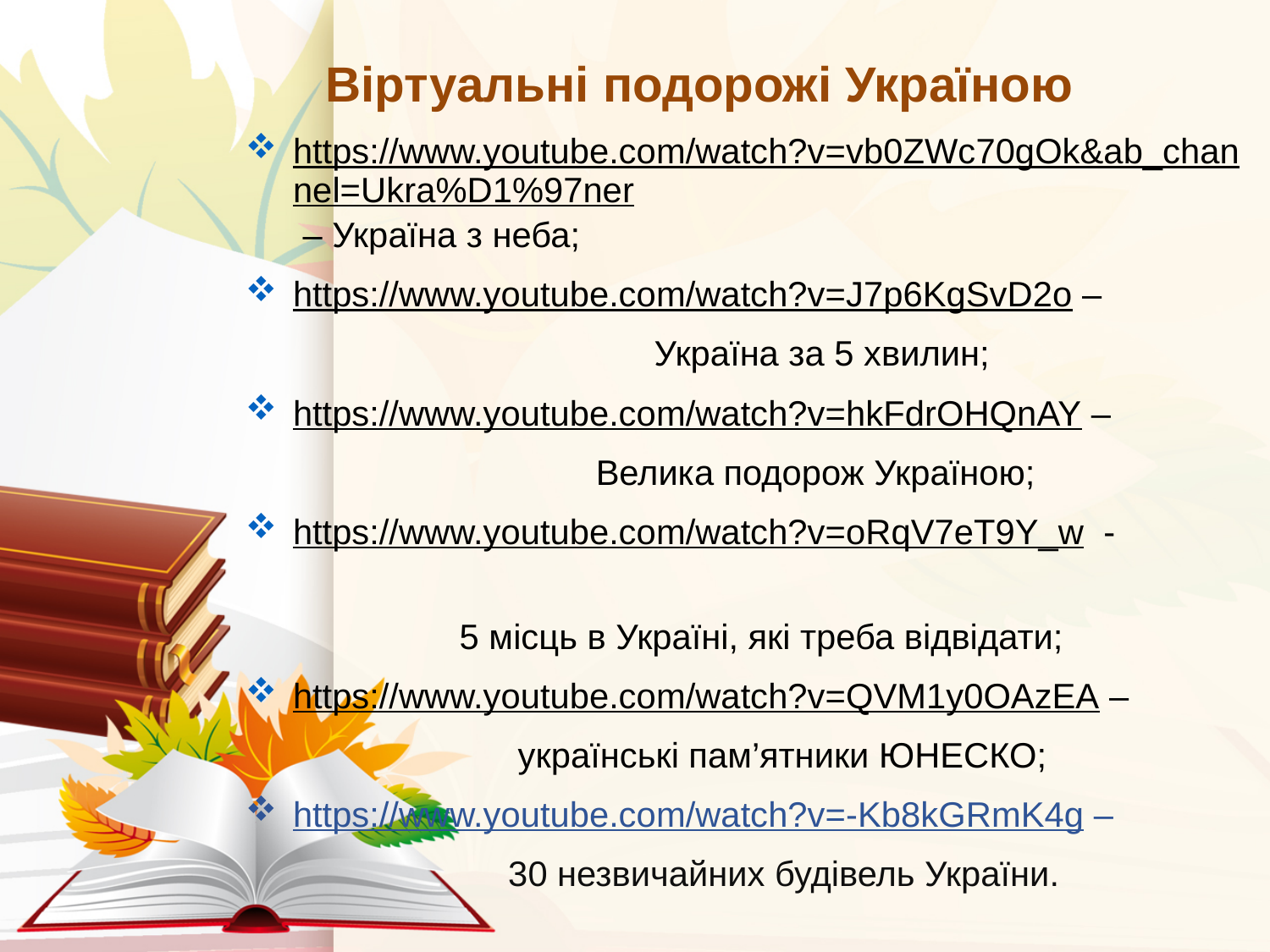

Віртуальні подорожі Україною
https://www.youtube.com/watch?v=vb0ZWc70gOk&ab_channel=Ukra%D1%97ner – Україна з неба;
https://www.youtube.com/watch?v=J7p6KgSvD2o –
                                          Україна за 5 хвилин;
https://www.youtube.com/watch?v=hkFdrOHQnAY –
                                    Велика подорож Україною;
https://www.youtube.com/watch?v=oRqV7eT9Y_w  -
                      5 місць в Україні, які треба відвідати;
https://www.youtube.com/watch?v=QVM1y0OAzEA –
                            українські пам’ятники ЮНЕСКО;
https://www.youtube.com/watch?v=-Kb8kGRmK4g –
                           30 незвичайних будівель України.